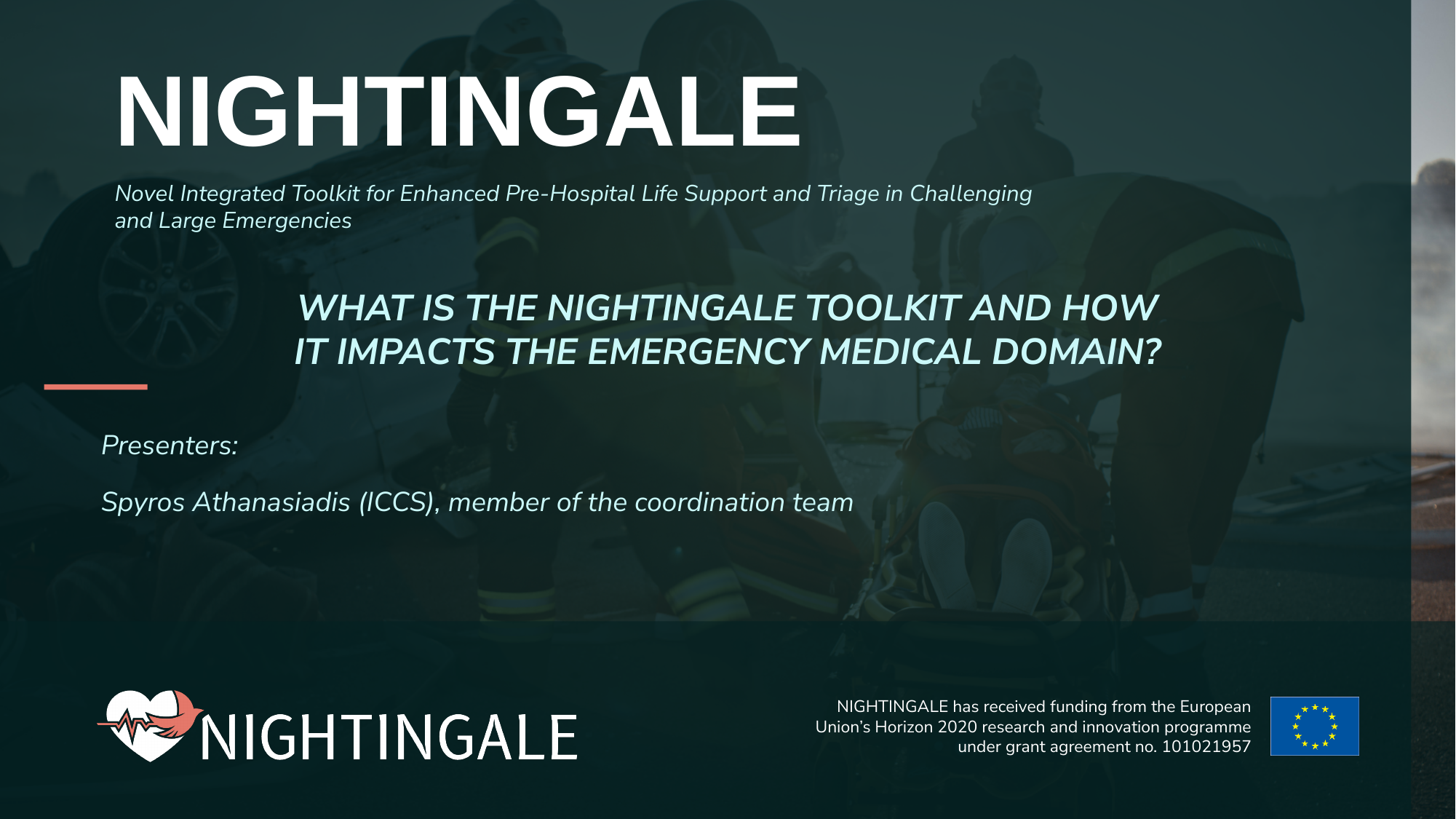

# NIGHTINGALE
Novel Integrated Toolkit for Enhanced Pre-Hospital Life Support and Triage in Challenging and Large Emergencies

WHAT IS THE NIGHTINGALE TOOLKIT AND HOW IT IMPACTS THE EMERGENCY MEDICAL DOMAIN?
Presenters:
Spyros Athanasiadis (ICCS), member of the coordination team